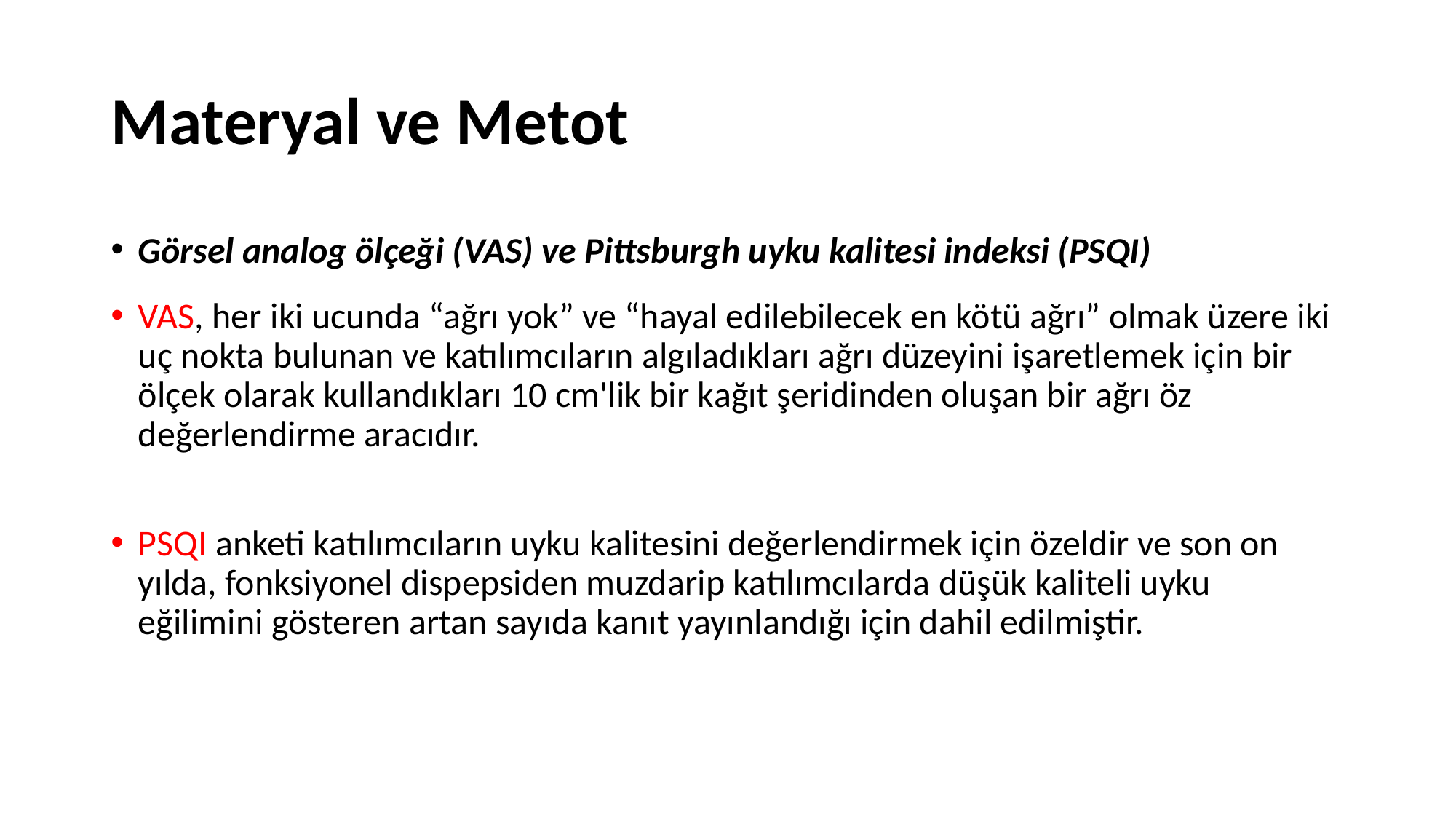

# Materyal ve Metot
Görsel analog ölçeği (VAS) ve Pittsburgh uyku kalitesi indeksi (PSQI)
VAS, her iki ucunda “ağrı yok” ve “hayal edilebilecek en kötü ağrı” olmak üzere iki uç nokta bulunan ve katılımcıların algıladıkları ağrı düzeyini işaretlemek için bir ölçek olarak kullandıkları 10 cm'lik bir kağıt şeridinden oluşan bir ağrı öz değerlendirme aracıdır.

PSQI anketi katılımcıların uyku kalitesini değerlendirmek için özeldir ve son on yılda, fonksiyonel dispepsiden muzdarip katılımcılarda düşük kaliteli uyku eğilimini gösteren artan sayıda kanıt yayınlandığı için dahil edilmiştir.